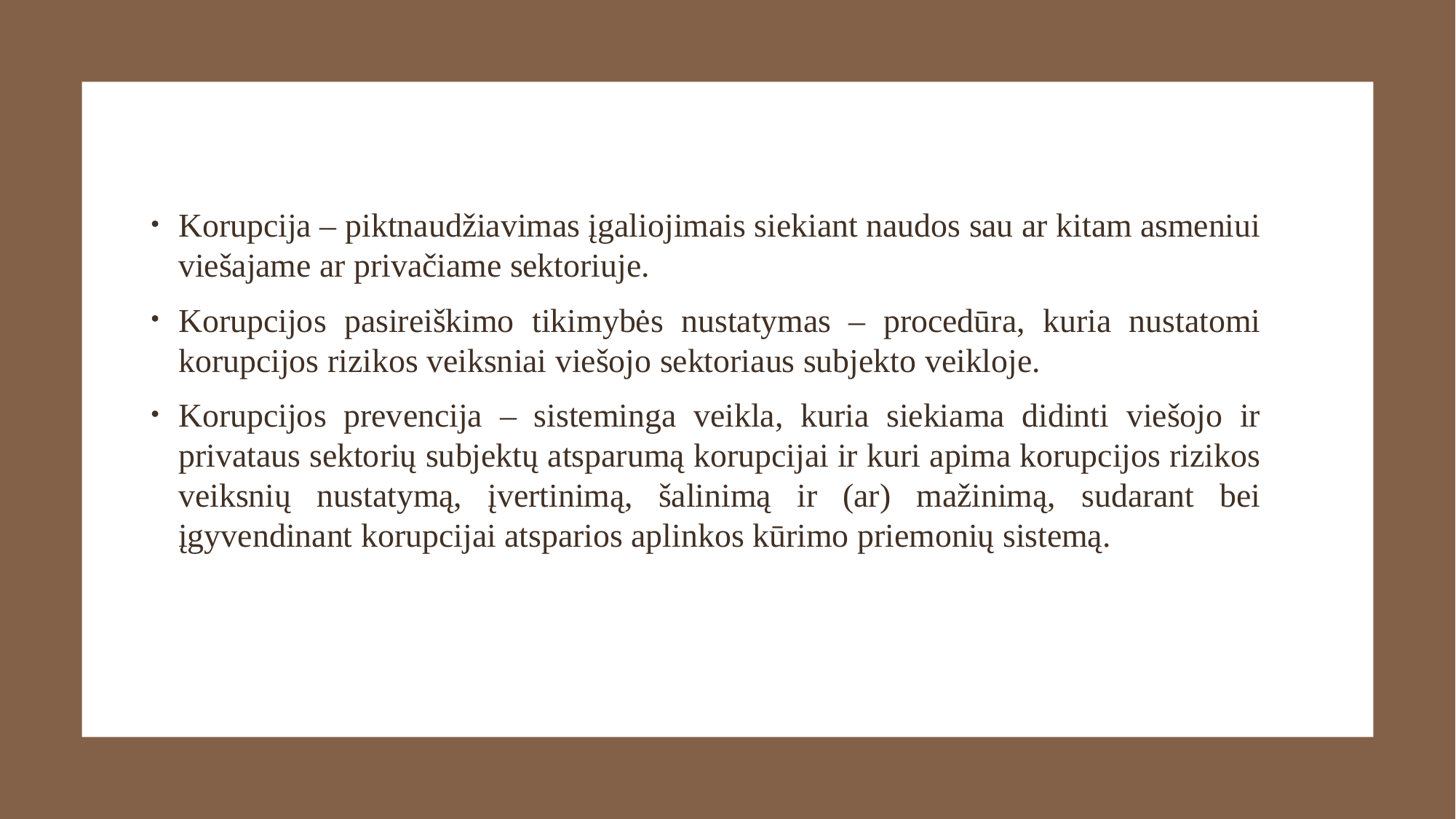

Korupcija – piktnaudžiavimas įgaliojimais siekiant naudos sau ar kitam asmeniui viešajame ar privačiame sektoriuje.
Korupcijos pasireiškimo tikimybės nustatymas – procedūra, kuria nustatomi korupcijos rizikos veiksniai viešojo sektoriaus subjekto veikloje.
Korupcijos prevencija – sisteminga veikla, kuria siekiama didinti viešojo ir privataus sektorių subjektų atsparumą korupcijai ir kuri apima korupcijos rizikos veiksnių nustatymą, įvertinimą, šalinimą ir (ar) mažinimą, sudarant bei įgyvendinant korupcijai atsparios aplinkos kūrimo priemonių sistemą.